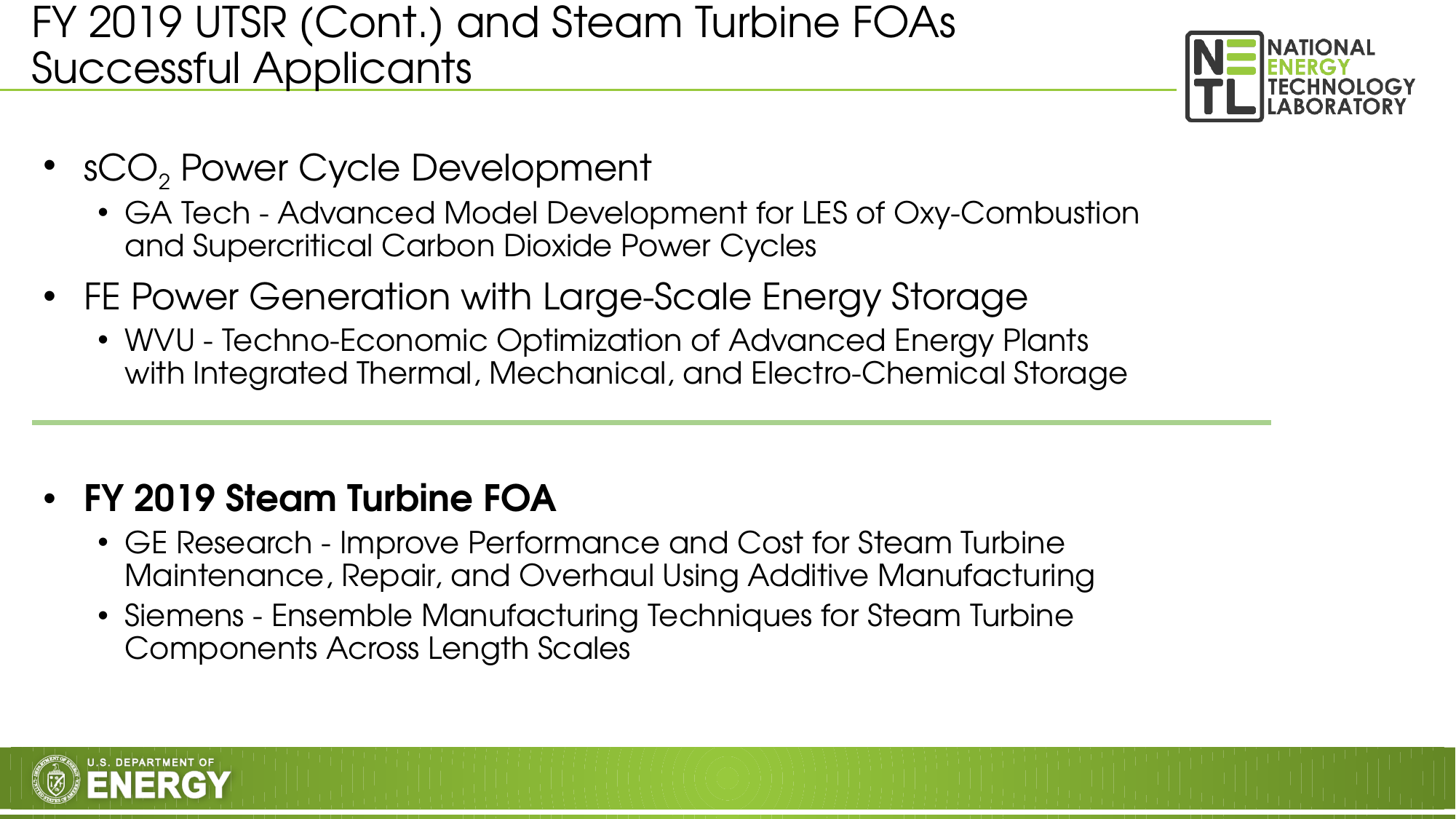

# FY 2019 UTSR (Cont.) and Steam Turbine FOAs Successful Applicants

sCO2 Power Cycle Development
GA Tech - Advanced Model Development for LES of Oxy-Combustion and Supercritical Carbon Dioxide Power Cycles
FE Power Generation with Large-Scale Energy Storage
WVU - Techno-Economic Optimization of Advanced Energy Plants with Integrated Thermal, Mechanical, and Electro-Chemical Storage
FY 2019 Steam Turbine FOA
GE Research - Improve Performance and Cost for Steam Turbine Maintenance, Repair, and Overhaul Using Additive Manufacturing
Siemens - Ensemble Manufacturing Techniques for Steam Turbine Components Across Length Scales